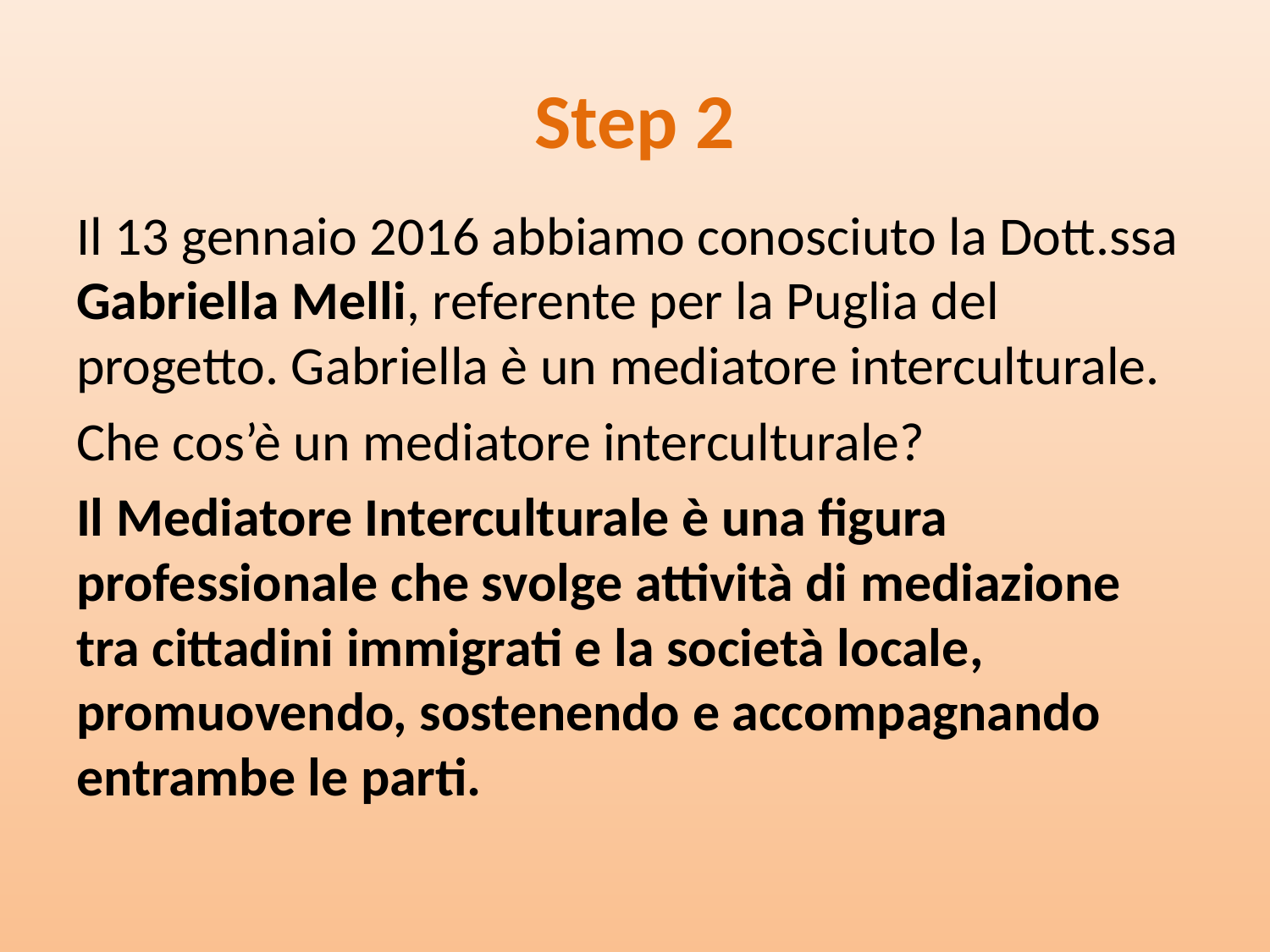

# Step 2
Il 13 gennaio 2016 abbiamo conosciuto la Dott.ssa Gabriella Melli, referente per la Puglia del progetto. Gabriella è un mediatore interculturale.
Che cos’è un mediatore interculturale?
Il Mediatore Interculturale è una figura professionale che svolge attività di mediazione tra cittadini immigrati e la società locale, promuovendo, sostenendo e accompagnando entrambe le parti.